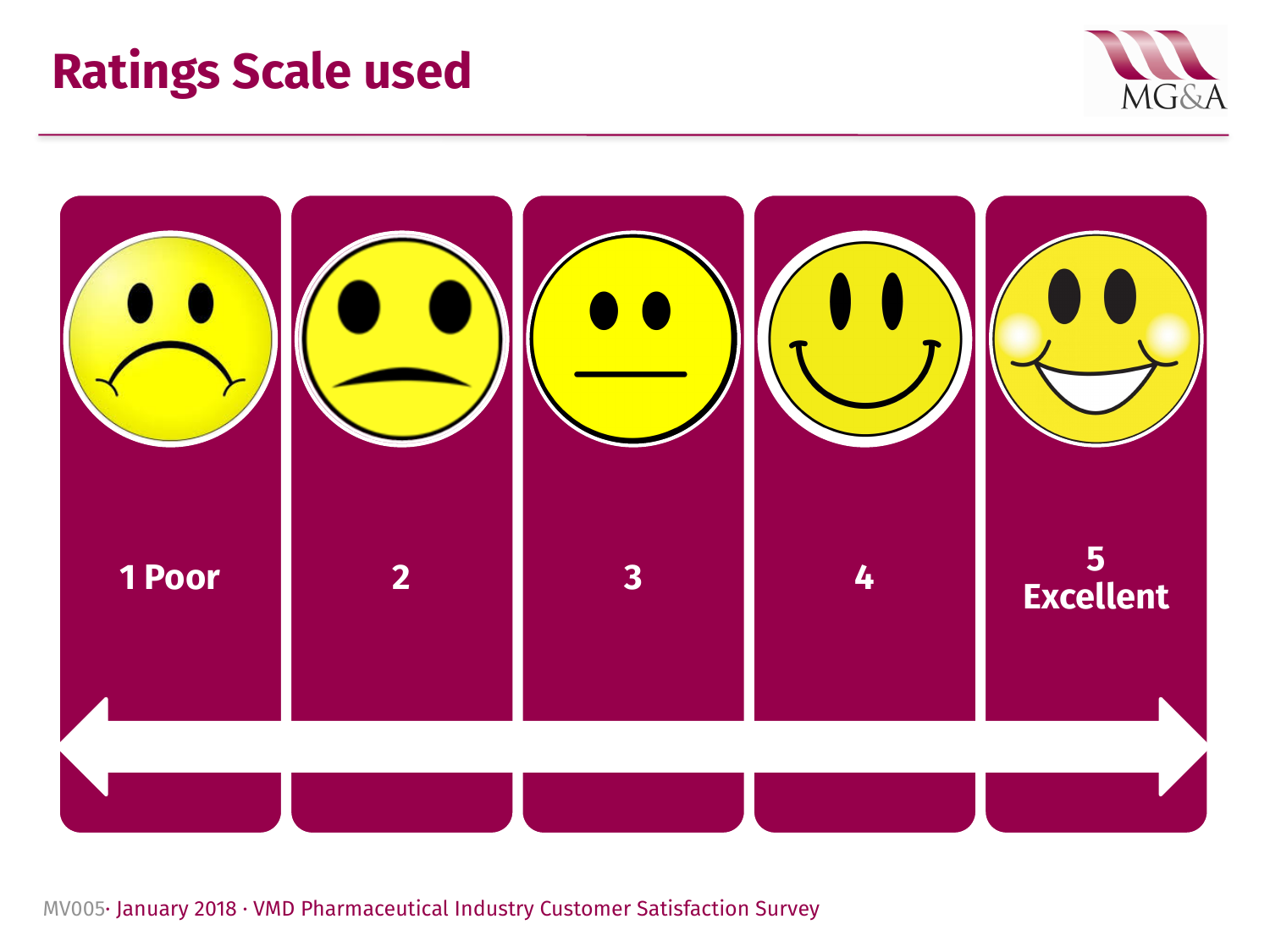

# Ratings Scale used
1 Poor
2
3
4
5 Excellent